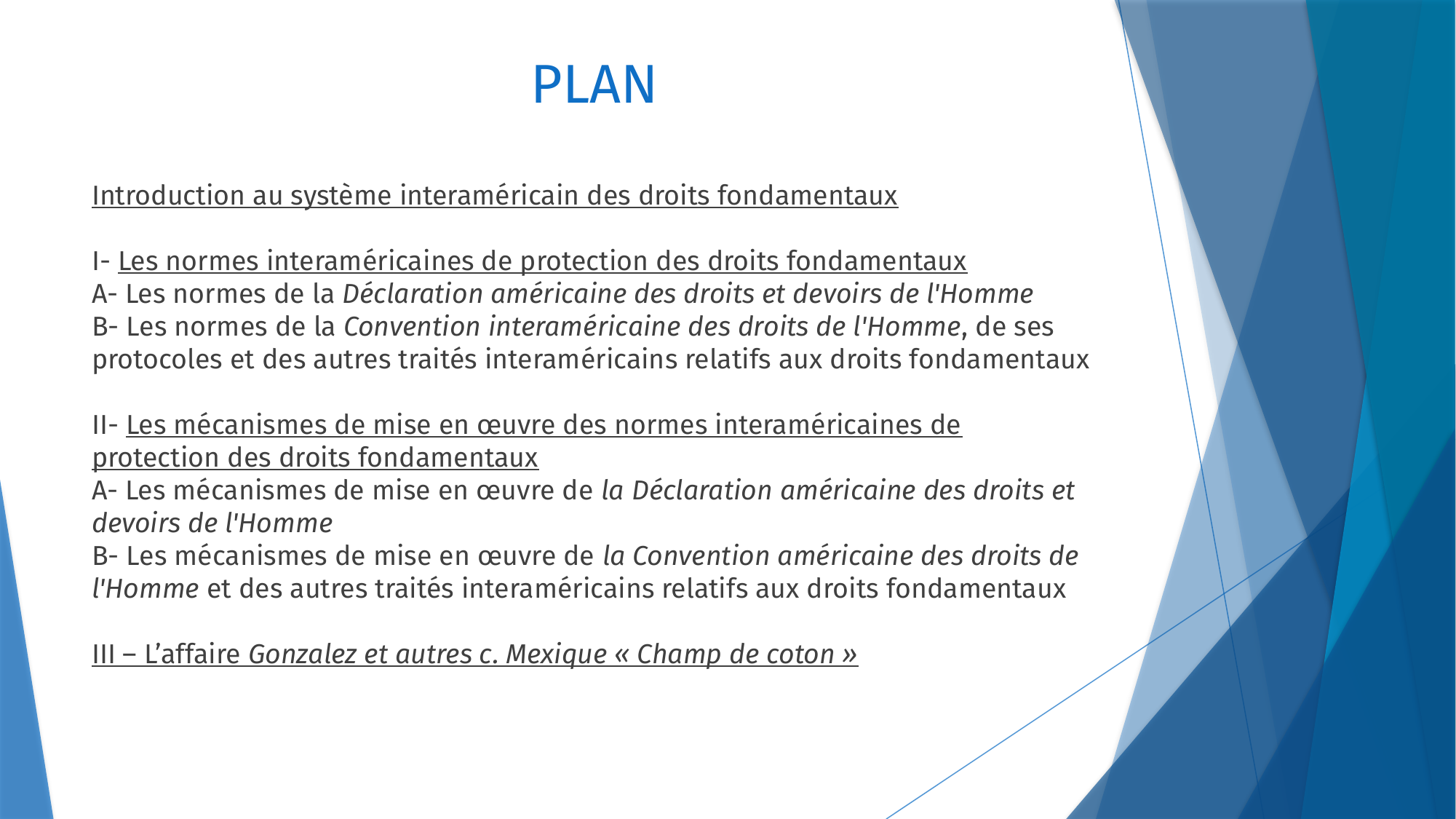

# PLAN
Introduction au système interaméricain des droits fondamentaux

I- Les normes interaméricaines de protection des droits fondamentaux
A- Les normes de la Déclaration américaine des droits et devoirs de l'Homme
B- Les normes de la Convention interaméricaine des droits de l'Homme, de ses protocoles et des autres traités interaméricains relatifs aux droits fondamentaux
II- Les mécanismes de mise en œuvre des normes interaméricaines de protection des droits fondamentaux
A- Les mécanismes de mise en œuvre de la Déclaration américaine des droits et devoirs de l'Homme
B- Les mécanismes de mise en œuvre de la Convention américaine des droits de l'Homme et des autres traités interaméricains relatifs aux droits fondamentaux

III – L’affaire Gonzalez et autres c. Mexique « Champ de coton »